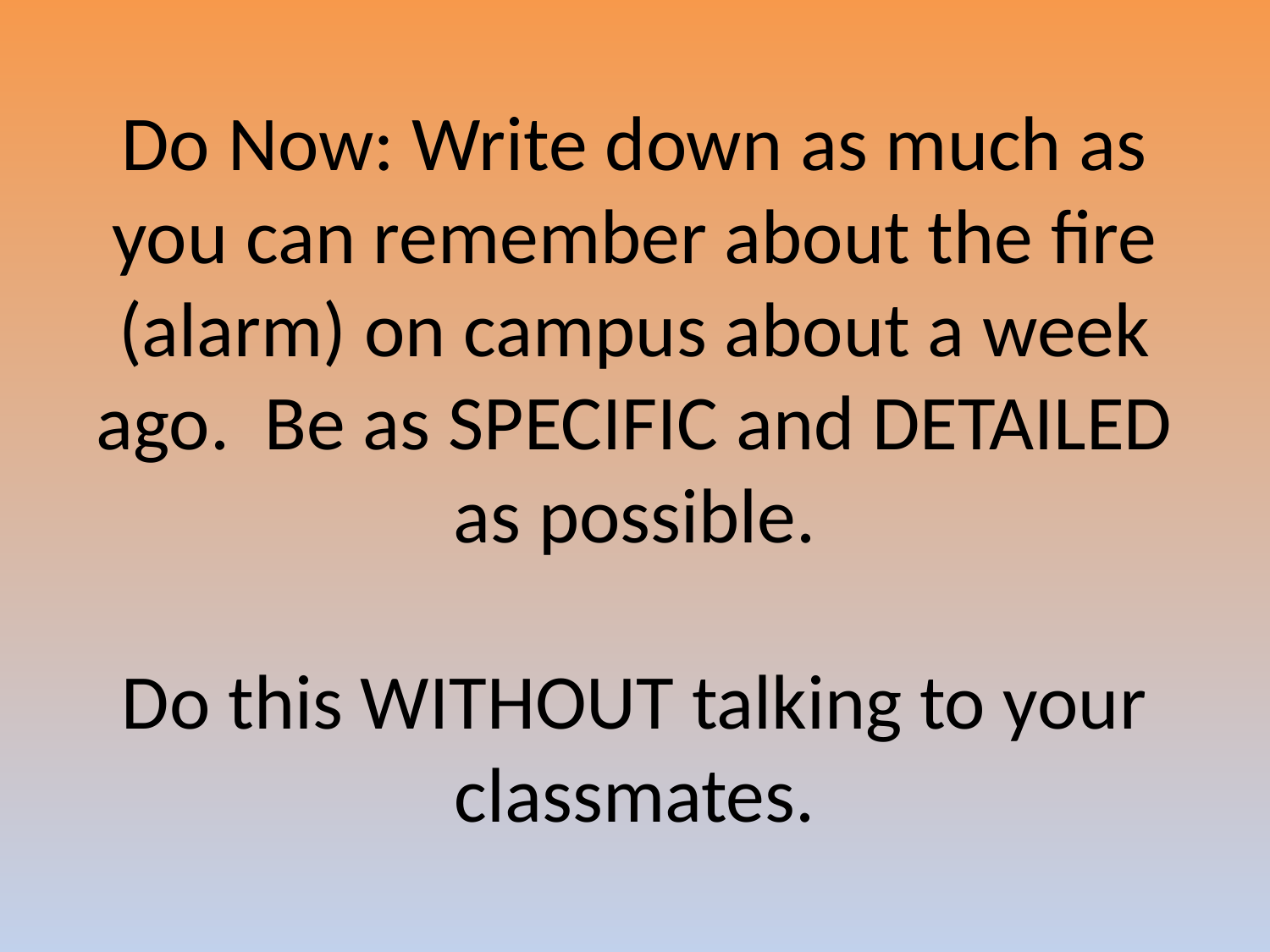

# Do Now: Write down as much as you can remember about the fire (alarm) on campus about a week ago.  Be as SPECIFIC and DETAILED as possible. Do this WITHOUT talking to your classmates.